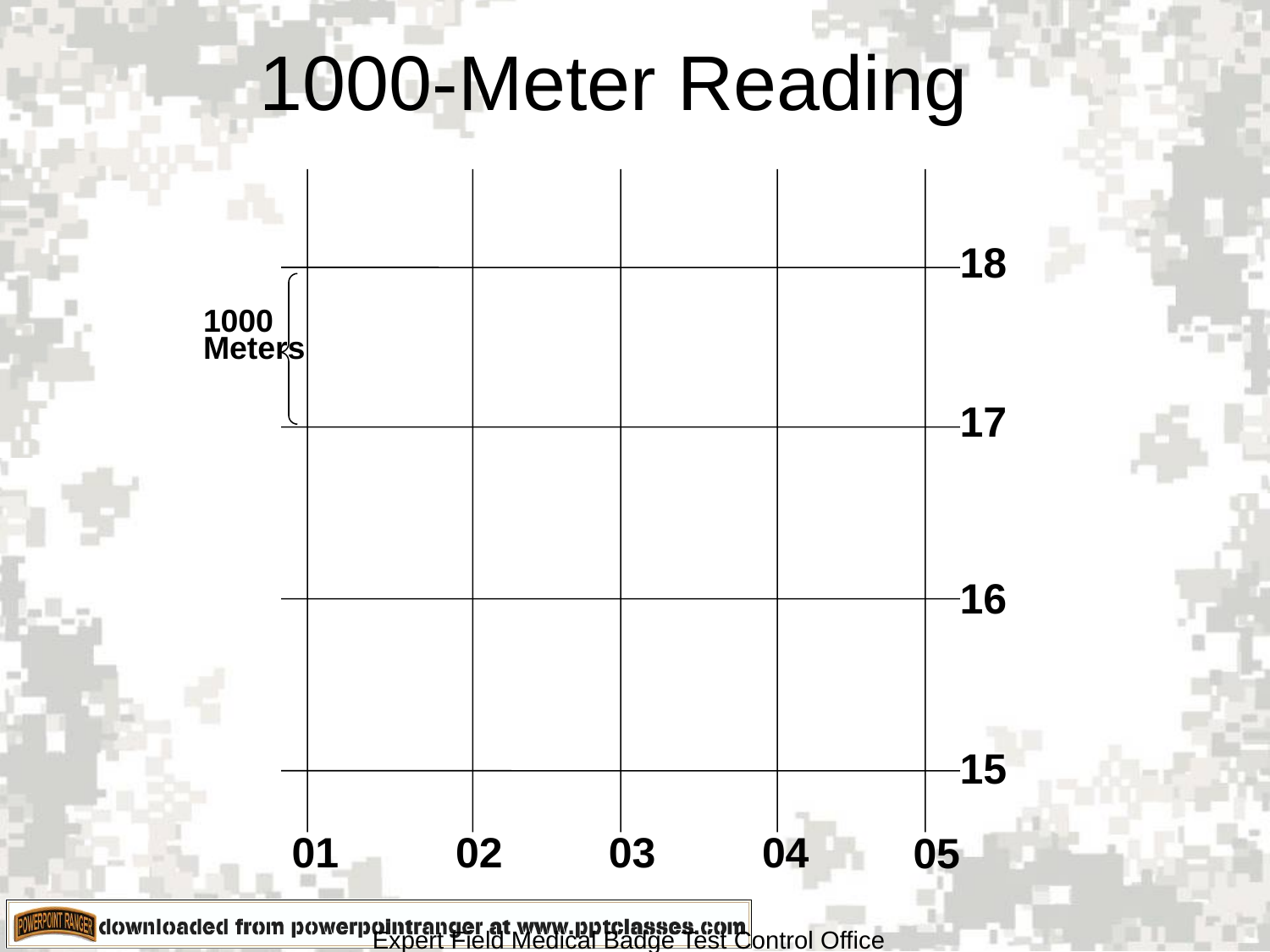

1000-Meter Reading

18

1000
Meters
17
16
15
01
02
03
04
05
Expert Field Medical Badge Test Control Office